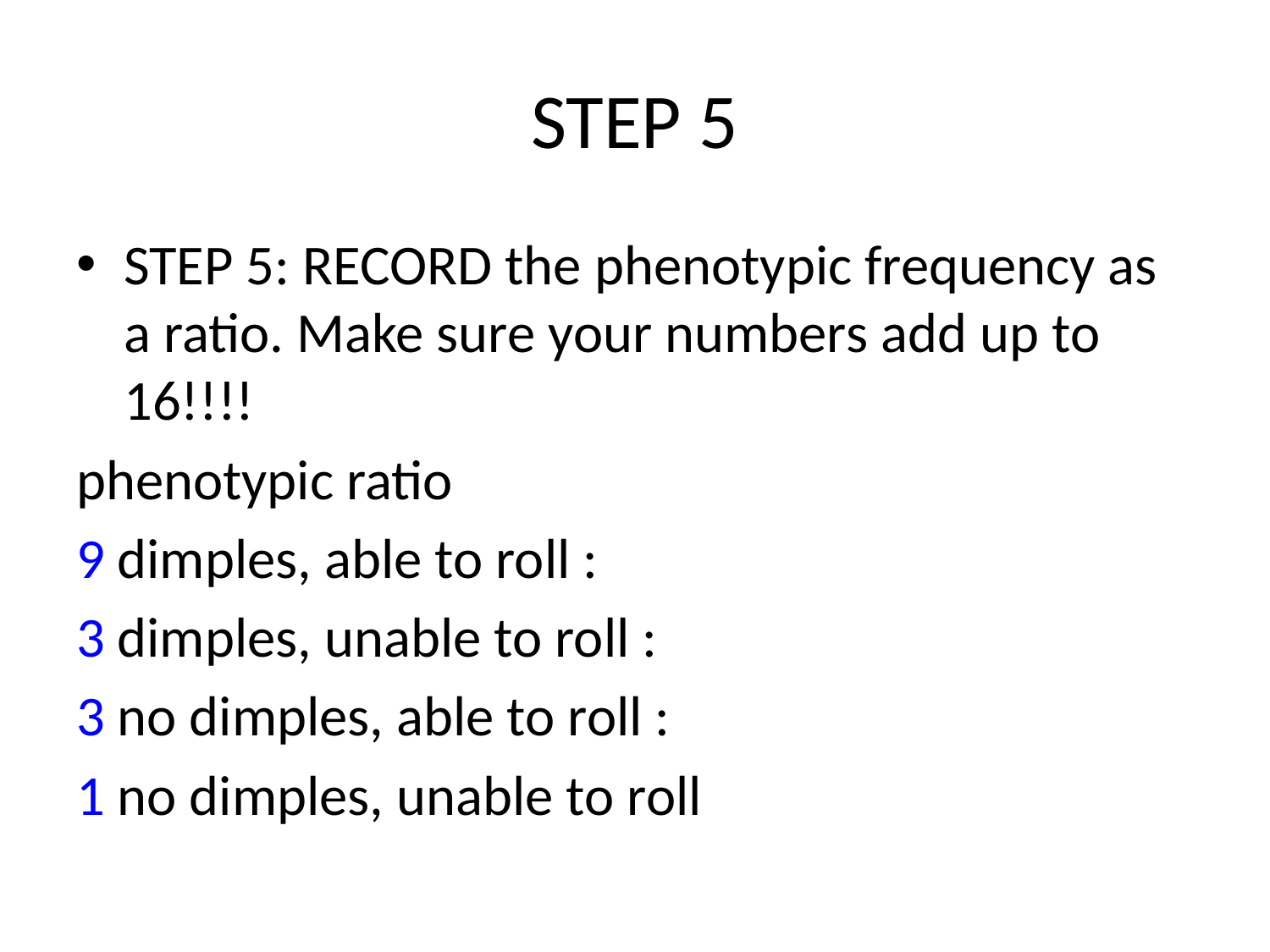

# STEP 5
STEP 5: RECORD the phenotypic frequency as a ratio. Make sure your numbers add up to 16!!!!
phenotypic ratio
9 dimples, able to roll :
3 dimples, unable to roll :
3 no dimples, able to roll :
1 no dimples, unable to roll